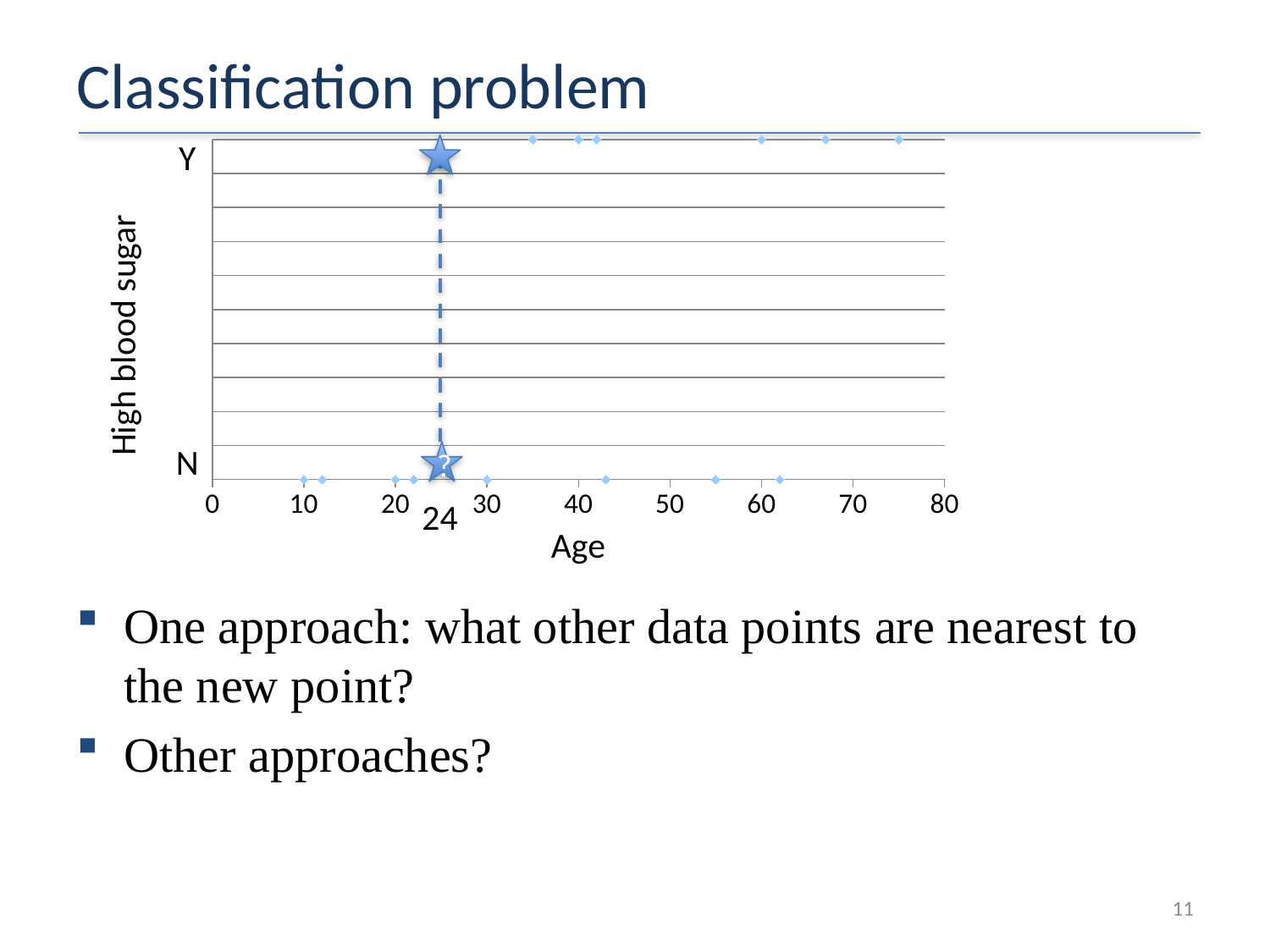

# Classification problem
Y

### Chart

| Category | Blood sugar |
|---|---|
High blood sugar
N
?
24
Age
One approach: what other data points are nearest to the new point?
Other approaches?
11